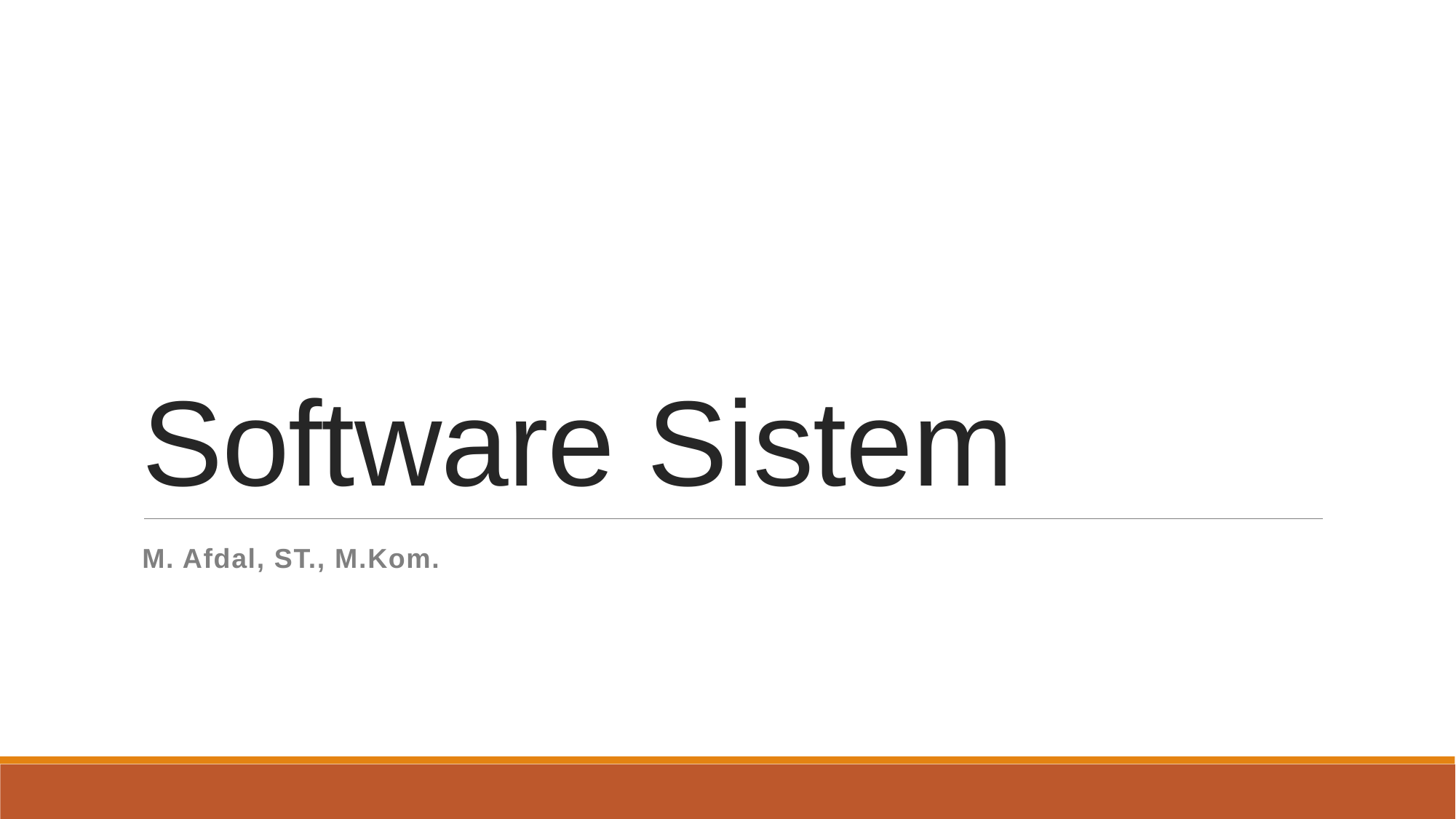

# Software Sistem
M. Afdal, ST., M.Kom.